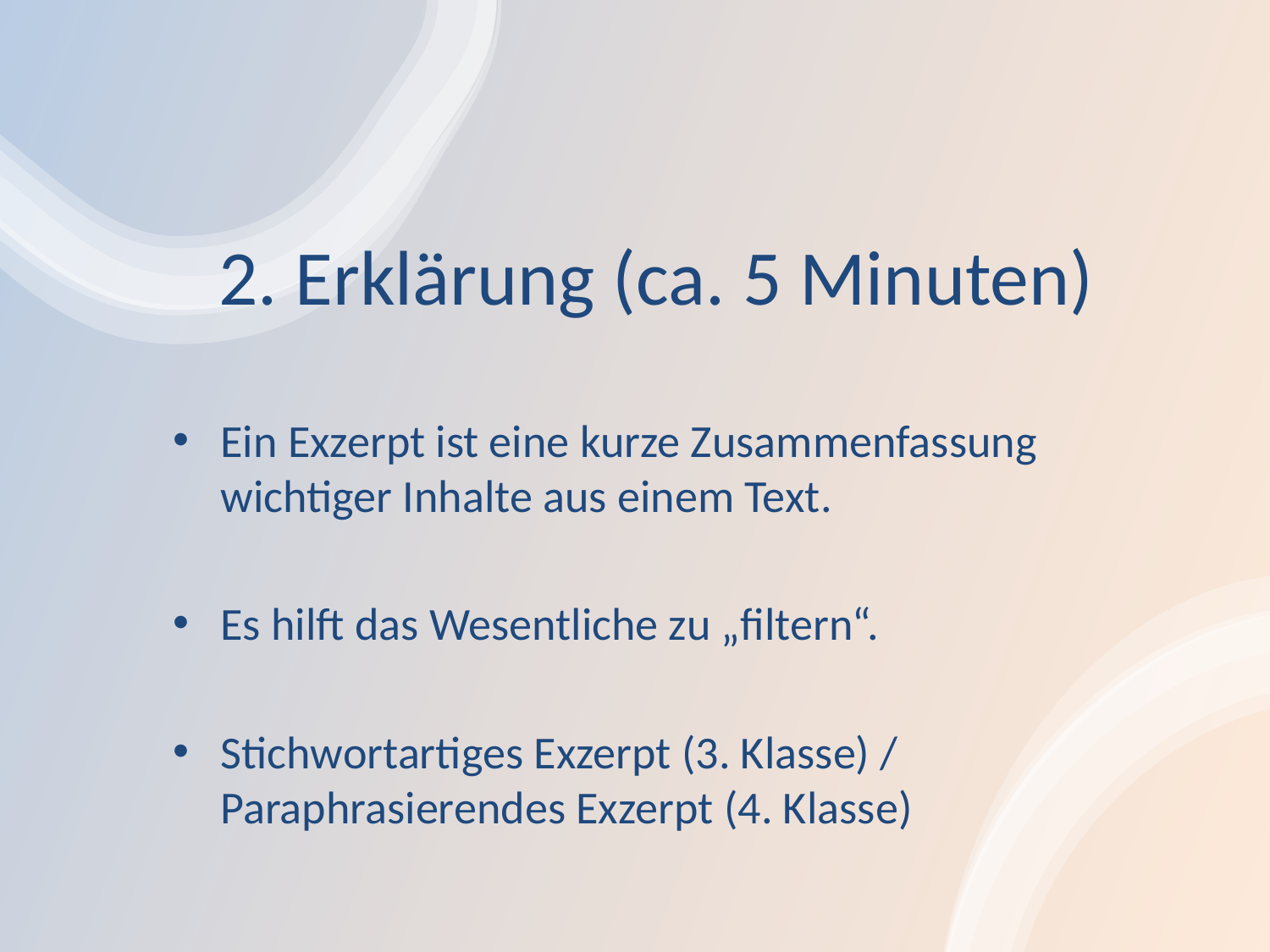

# 2. Erklärung (ca. 5 Minuten)
Ein Exzerpt ist eine kurze Zusammenfassung wichtiger Inhalte aus einem Text.

Es hilft das Wesentliche zu „filtern“.

Stichwortartiges Exzerpt (3. Klasse) / Paraphrasierendes Exzerpt (4. Klasse)